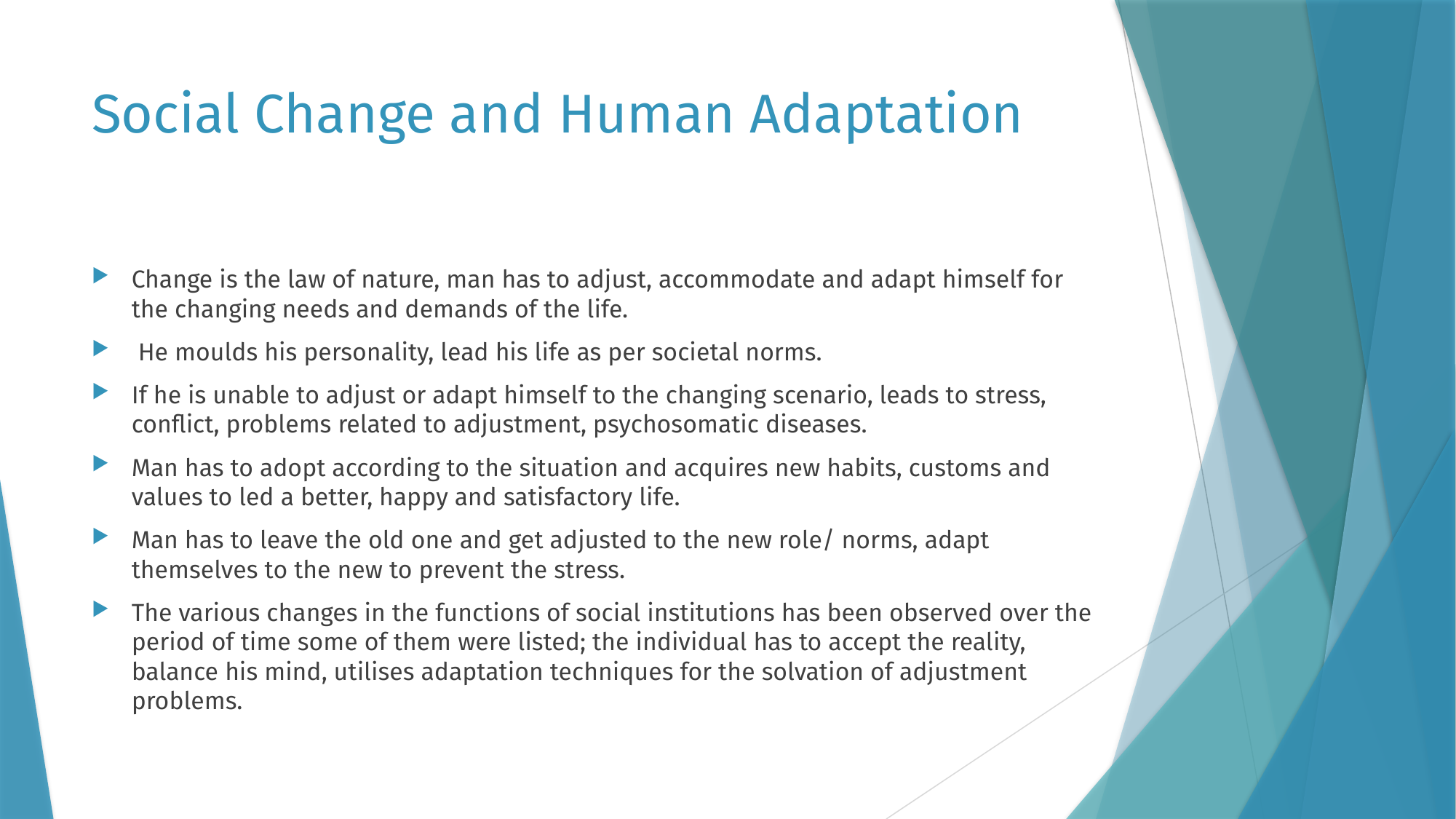

# Social Change and Human Adaptation
Change is the law of nature, man has to adjust, accommodate and adapt himself for the changing needs and demands of the life.
 He moulds his personality, lead his life as per societal norms.
If he is unable to adjust or adapt himself to the changing scenario, leads to stress, conflict, problems related to adjustment, psychosomatic diseases.
Man has to adopt according to the situation and acquires new habits, customs and values to led a better, happy and satisfactory life.
Man has to leave the old one and get adjusted to the new role/ norms, adapt themselves to the new to prevent the stress.
The various changes in the functions of social institutions has been observed over the period of time some of them were listed; the individual has to accept the reality, balance his mind, utilises adaptation techniques for the solvation of adjustment problems.